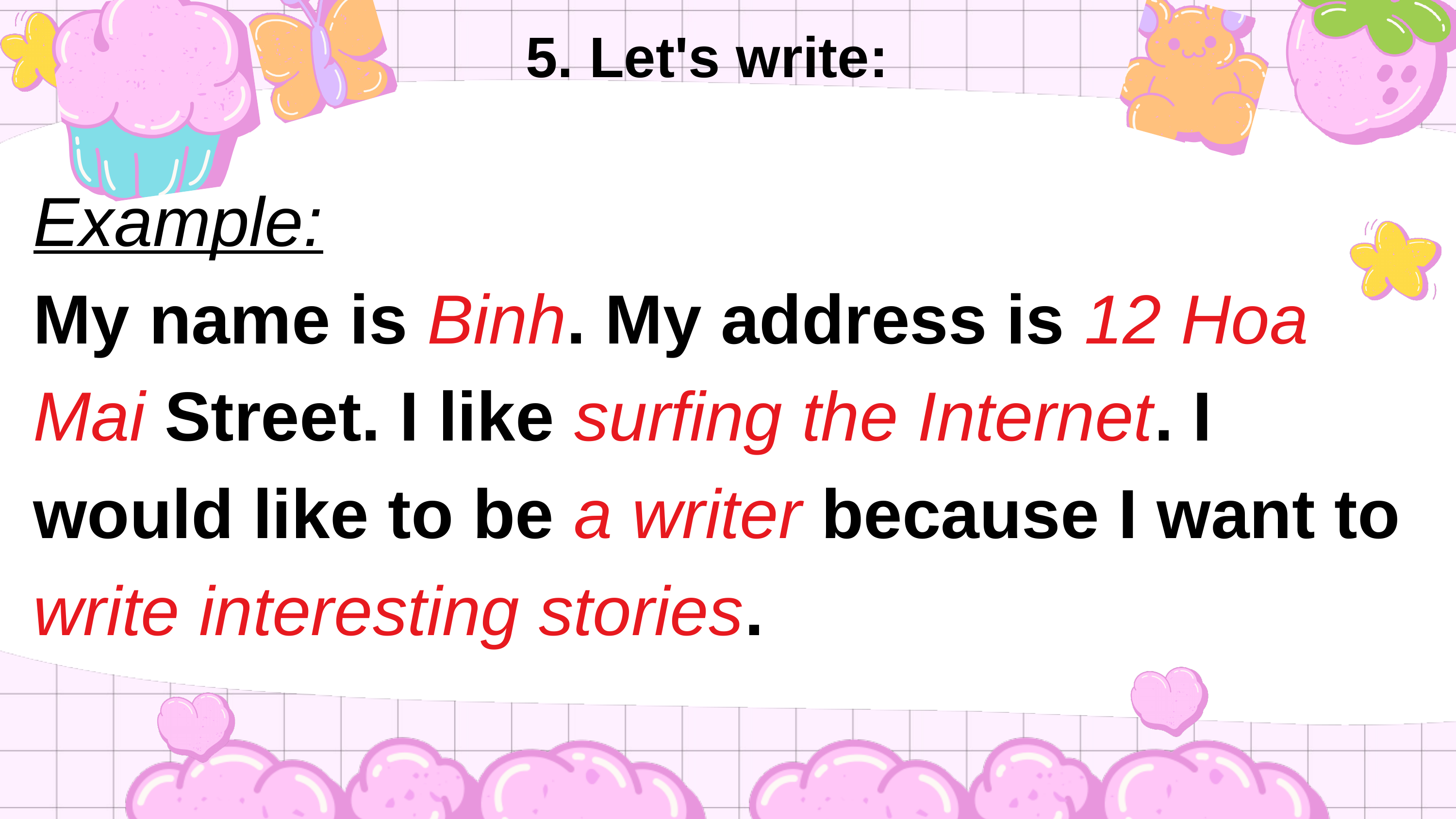

5. Let's write:

Example:
My name is Binh. My address is 12 Hoa Mai Street. I like surfing the Internet. I would like to be a writer because I want to write interesting stories.